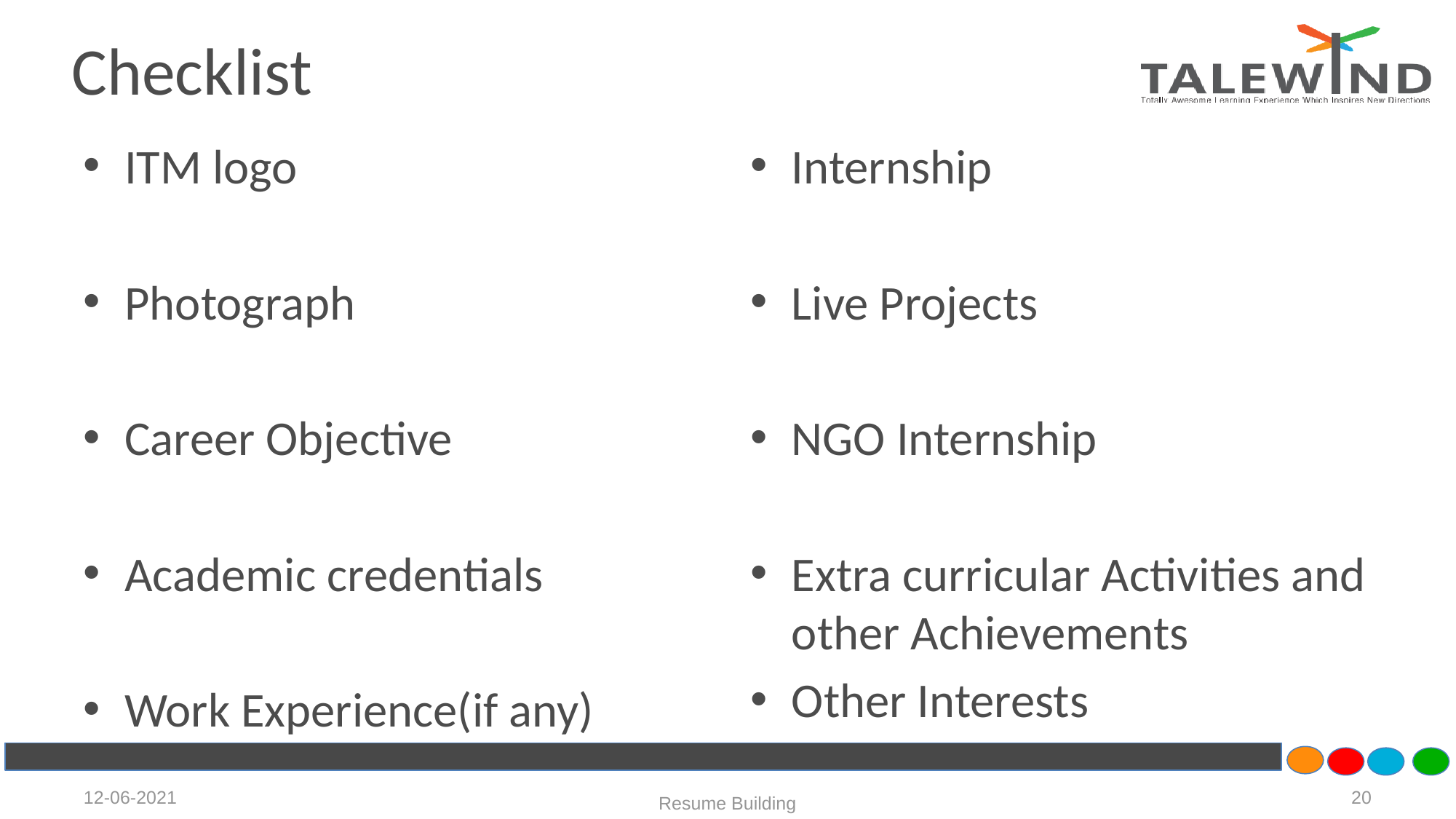

# Checklist
ITM logo

Photograph

Career Objective

Academic credentials

Work Experience(if any)

Internship

Live Projects

NGO Internship

Extra curricular Activities and other Achievements
Other Interests

12-06-2021
20
Resume Building